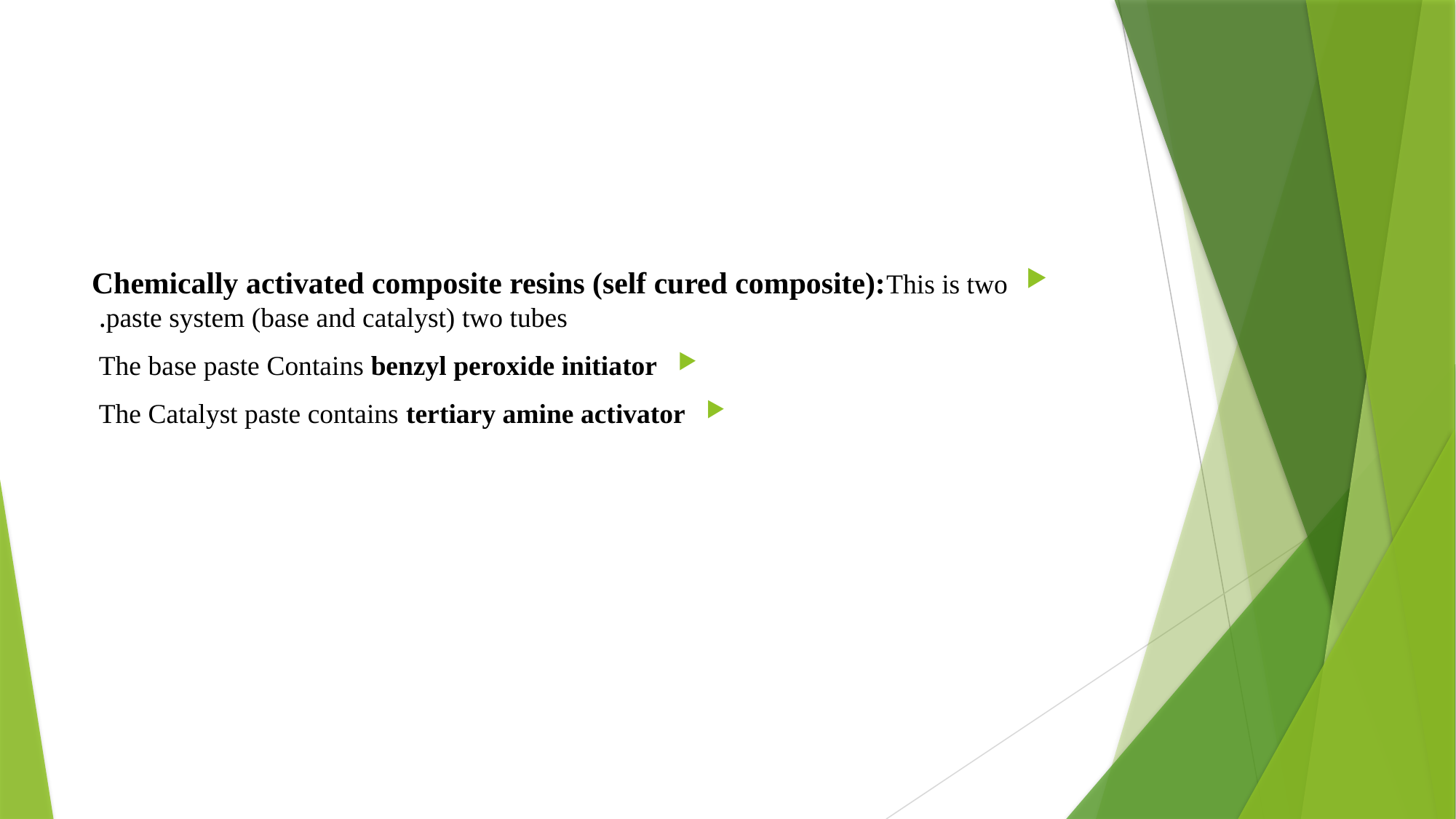

#
Chemically activated composite resins (self cured composite):This is two paste system (base and catalyst) two tubes.
The base paste Contains benzyl peroxide initiator
The Catalyst paste contains tertiary amine activator